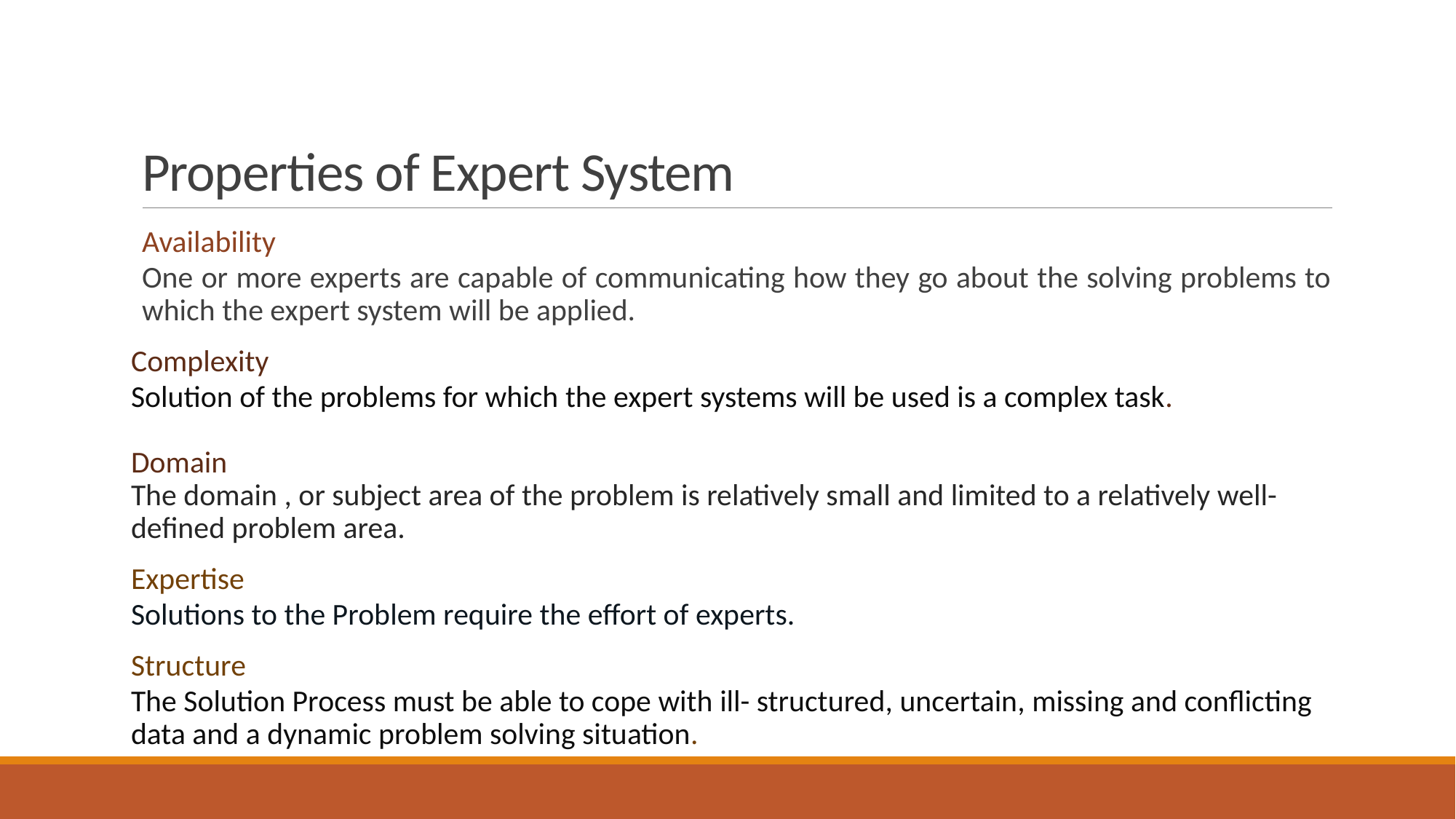

# Properties of Expert System
Availability
One or more experts are capable of communicating how they go about the solving problems to which the expert system will be applied.
Complexity
Solution of the problems for which the expert systems will be used is a complex task.
Domain
The domain , or subject area of the problem is relatively small and limited to a relatively well- defined problem area.
Expertise
Solutions to the Problem require the effort of experts.
Structure
The Solution Process must be able to cope with ill- structured, uncertain, missing and conflicting data and a dynamic problem solving situation.